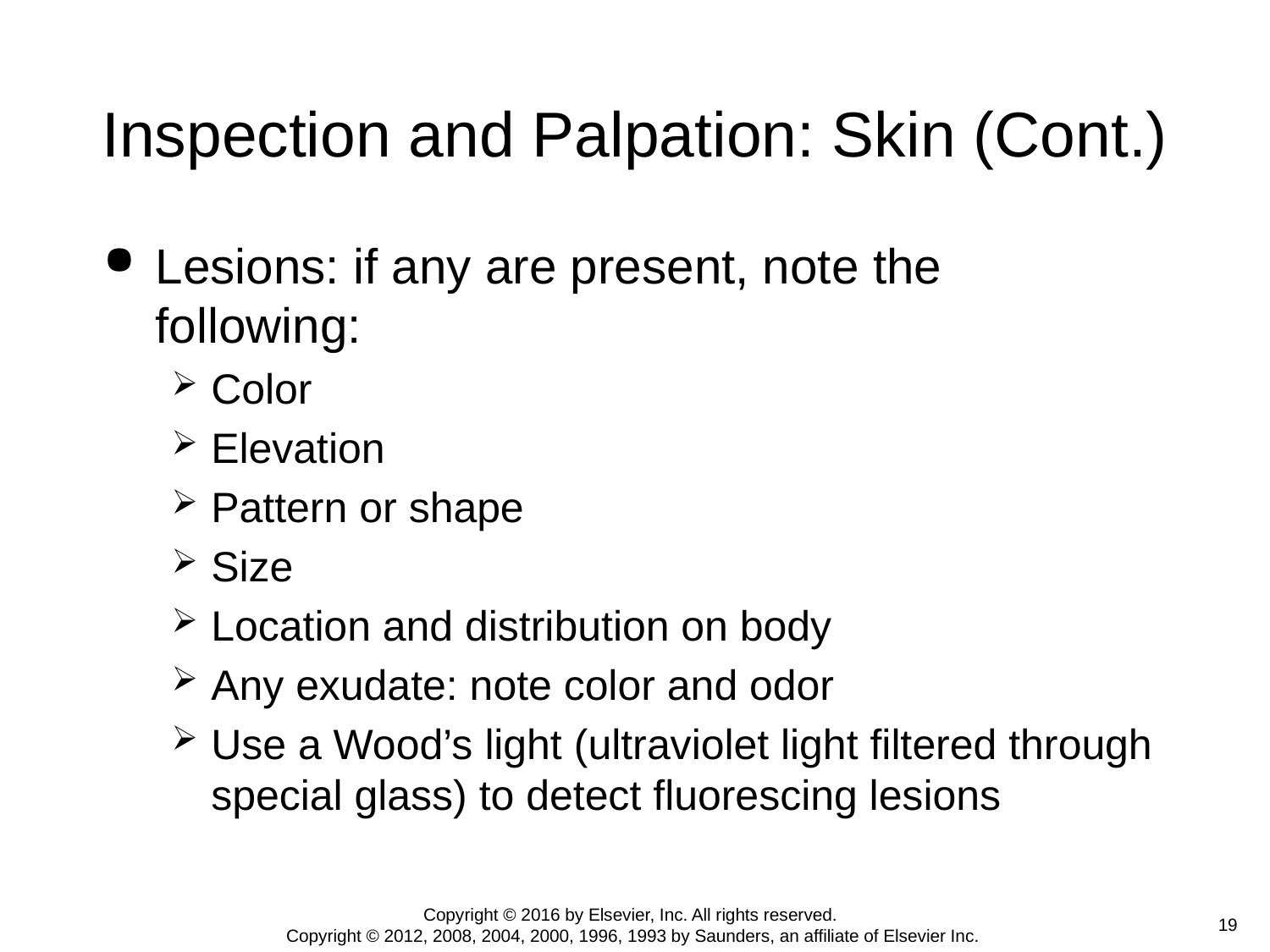

# Inspection and Palpation: Skin (Cont.)
Lesions: if any are present, note the following:
Color
Elevation
Pattern or shape
Size
Location and distribution on body
Any exudate: note color and odor
Use a Wood’s light (ultraviolet light filtered through special glass) to detect fluorescing lesions
 19